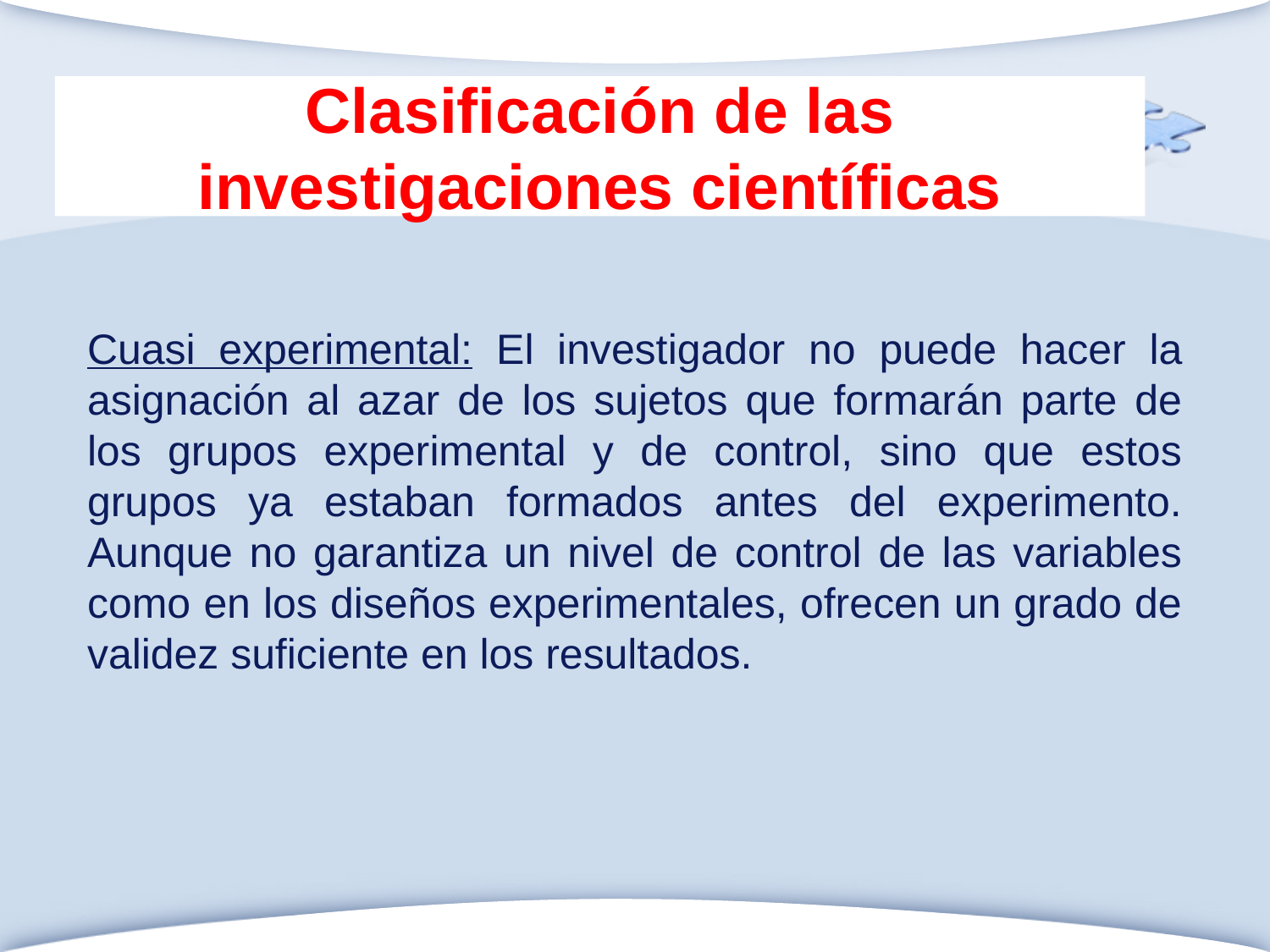

# Clasificación de las investigaciones científicas
Cuasi experimental: El investigador no puede hacer la asignación al azar de los sujetos que formarán parte de los grupos experimental y de control, sino que estos grupos ya estaban formados antes del experimento. Aunque no garantiza un nivel de control de las variables como en los diseños experimentales, ofrecen un grado de validez suficiente en los resultados.

www.themegallery.com